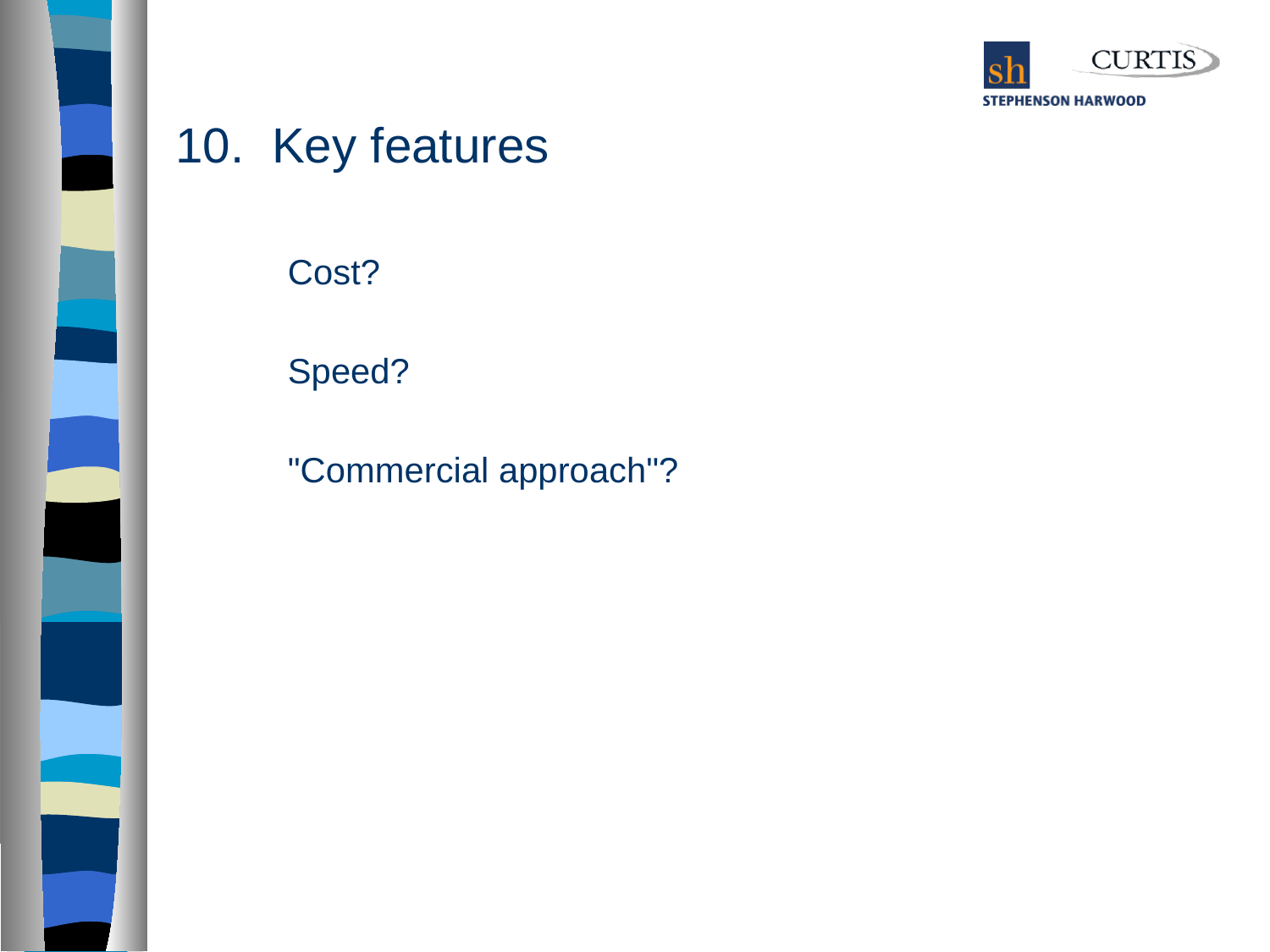

# 10.  Key features
Cost?

Speed?

"Commercial approach"?